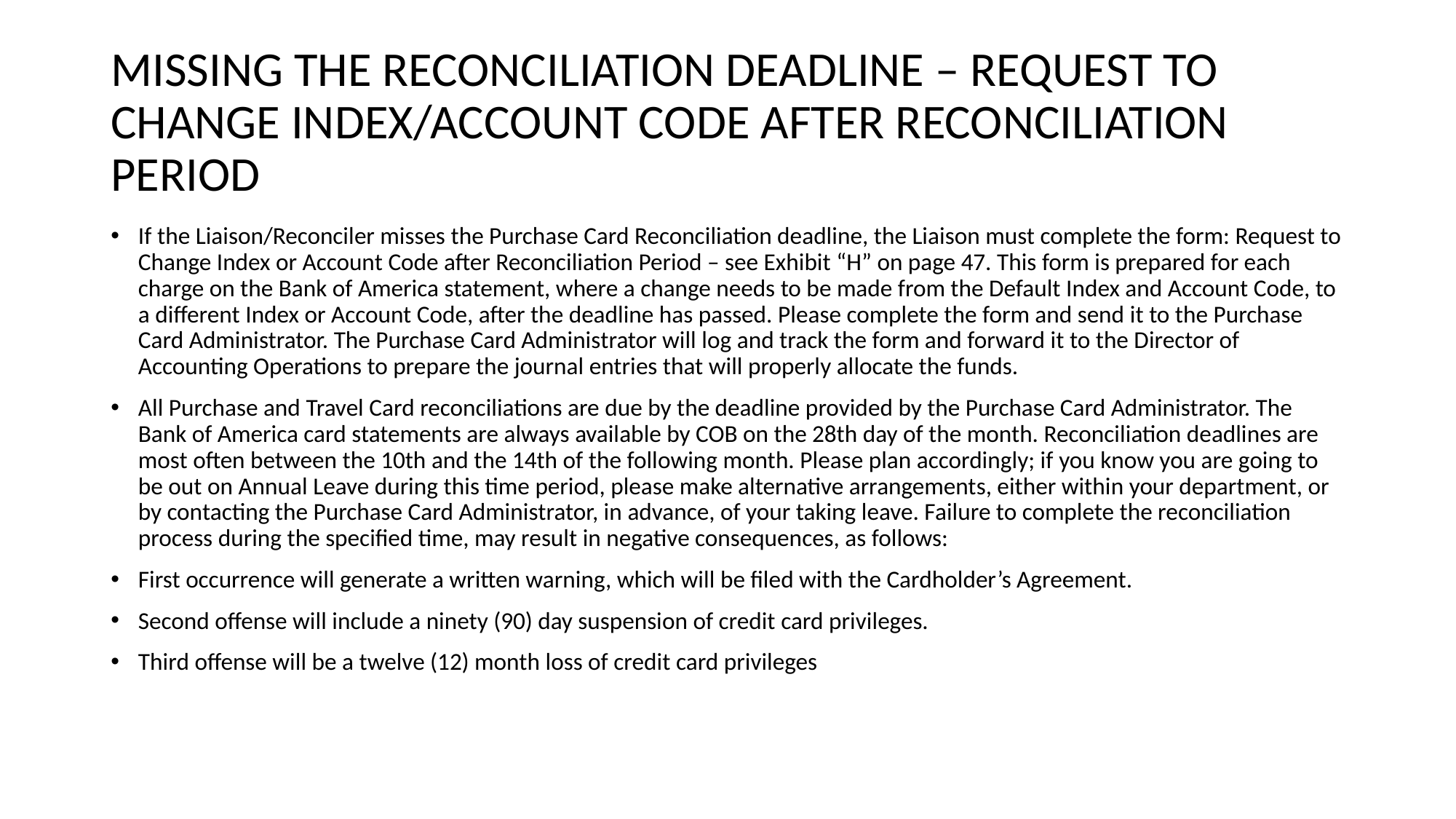

# MISSING THE RECONCILIATION DEADLINE – REQUEST TO CHANGE INDEX/ACCOUNT CODE AFTER RECONCILIATION PERIOD
If the Liaison/Reconciler misses the Purchase Card Reconciliation deadline, the Liaison must complete the form: Request to Change Index or Account Code after Reconciliation Period – see Exhibit “H” on page 47. This form is prepared for each charge on the Bank of America statement, where a change needs to be made from the Default Index and Account Code, to a different Index or Account Code, after the deadline has passed. Please complete the form and send it to the Purchase Card Administrator. The Purchase Card Administrator will log and track the form and forward it to the Director of Accounting Operations to prepare the journal entries that will properly allocate the funds.
All Purchase and Travel Card reconciliations are due by the deadline provided by the Purchase Card Administrator. The Bank of America card statements are always available by COB on the 28th day of the month. Reconciliation deadlines are most often between the 10th and the 14th of the following month. Please plan accordingly; if you know you are going to be out on Annual Leave during this time period, please make alternative arrangements, either within your department, or by contacting the Purchase Card Administrator, in advance, of your taking leave. Failure to complete the reconciliation process during the specified time, may result in negative consequences, as follows:
First occurrence will generate a written warning, which will be filed with the Cardholder’s Agreement.
Second offense will include a ninety (90) day suspension of credit card privileges.
Third offense will be a twelve (12) month loss of credit card privileges